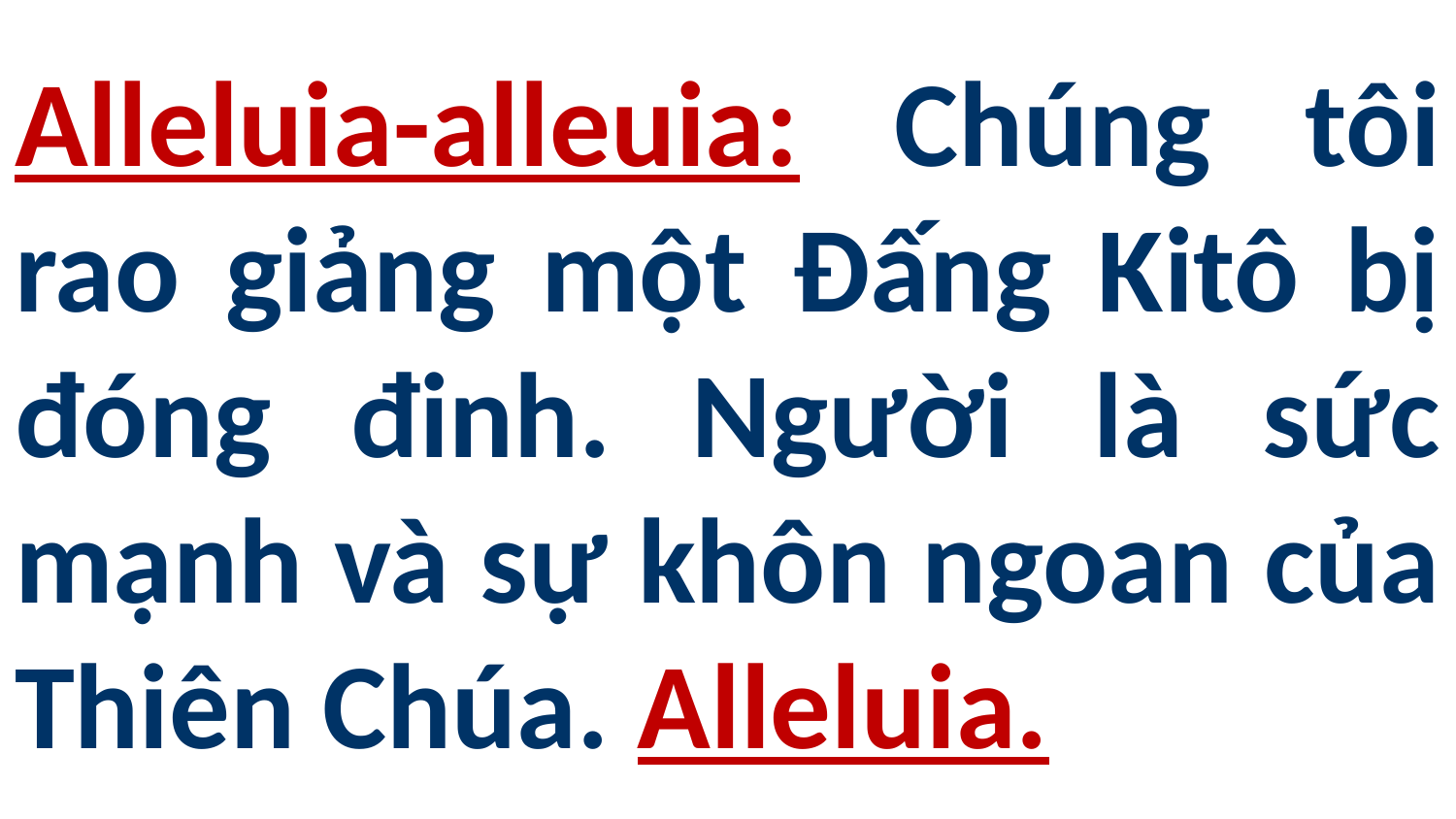

# Alleluia-alleuia: Chúng tôi rao giảng một Đấng Kitô bị đóng đinh. Người là sức mạnh và sự khôn ngoan của Thiên Chúa. Alleluia.